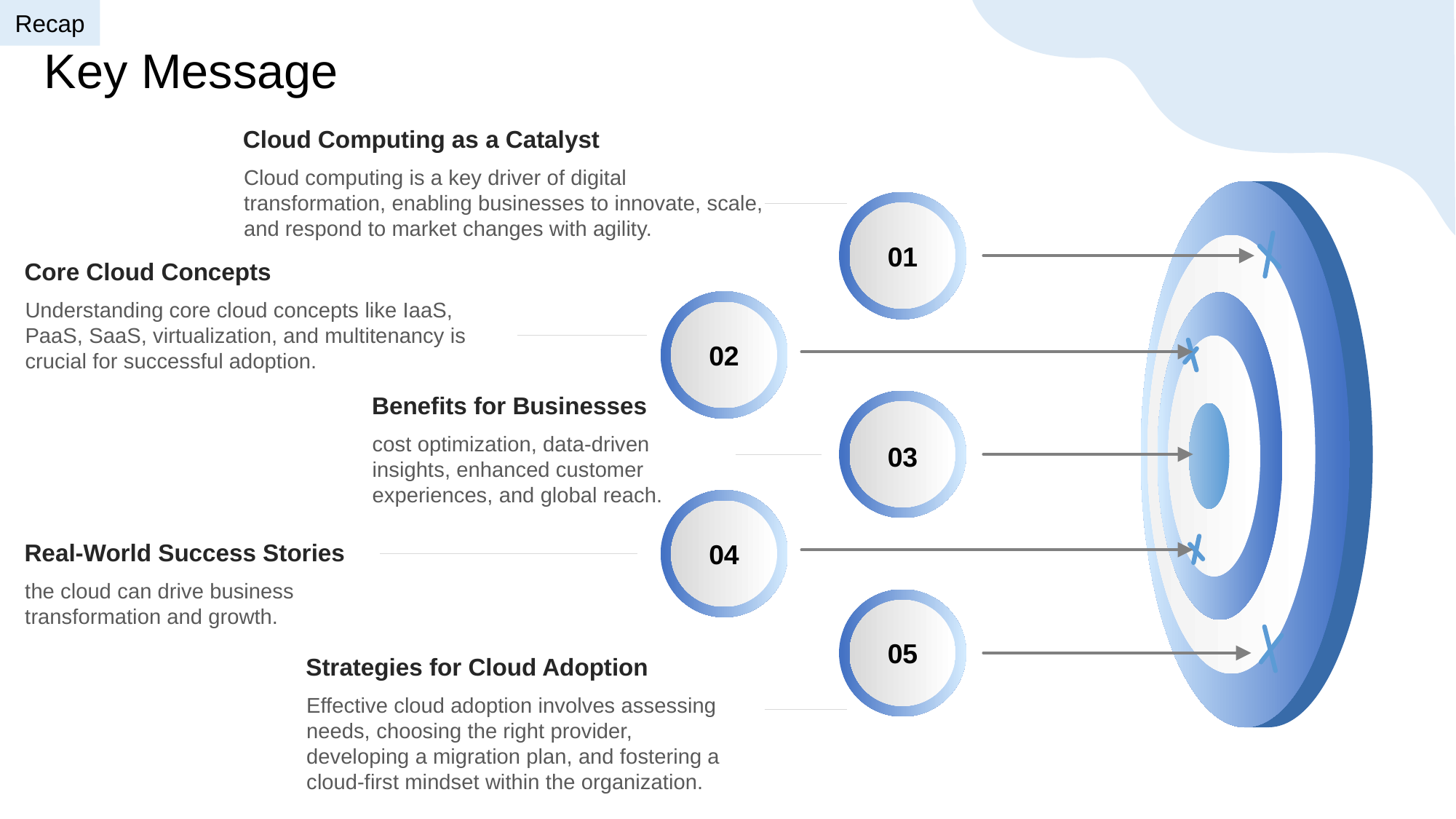

Recap

Key Message
Cloud Computing as a Catalyst
Cloud computing is a key driver of digital transformation, enabling businesses to innovate, scale, and respond to market changes with agility.

01
Core Cloud Concepts
Understanding core cloud concepts like IaaS, PaaS, SaaS, virtualization, and multitenancy is crucial for successful adoption.

02
Benefits for Businesses
cost optimization, data-driven insights, enhanced customer experiences, and global reach.

03

04
Real-World Success Stories
the cloud can drive business transformation and growth.

05
Strategies for Cloud Adoption
Effective cloud adoption involves assessing needs, choosing the right provider, developing a migration plan, and fostering a cloud-first mindset within the organization.